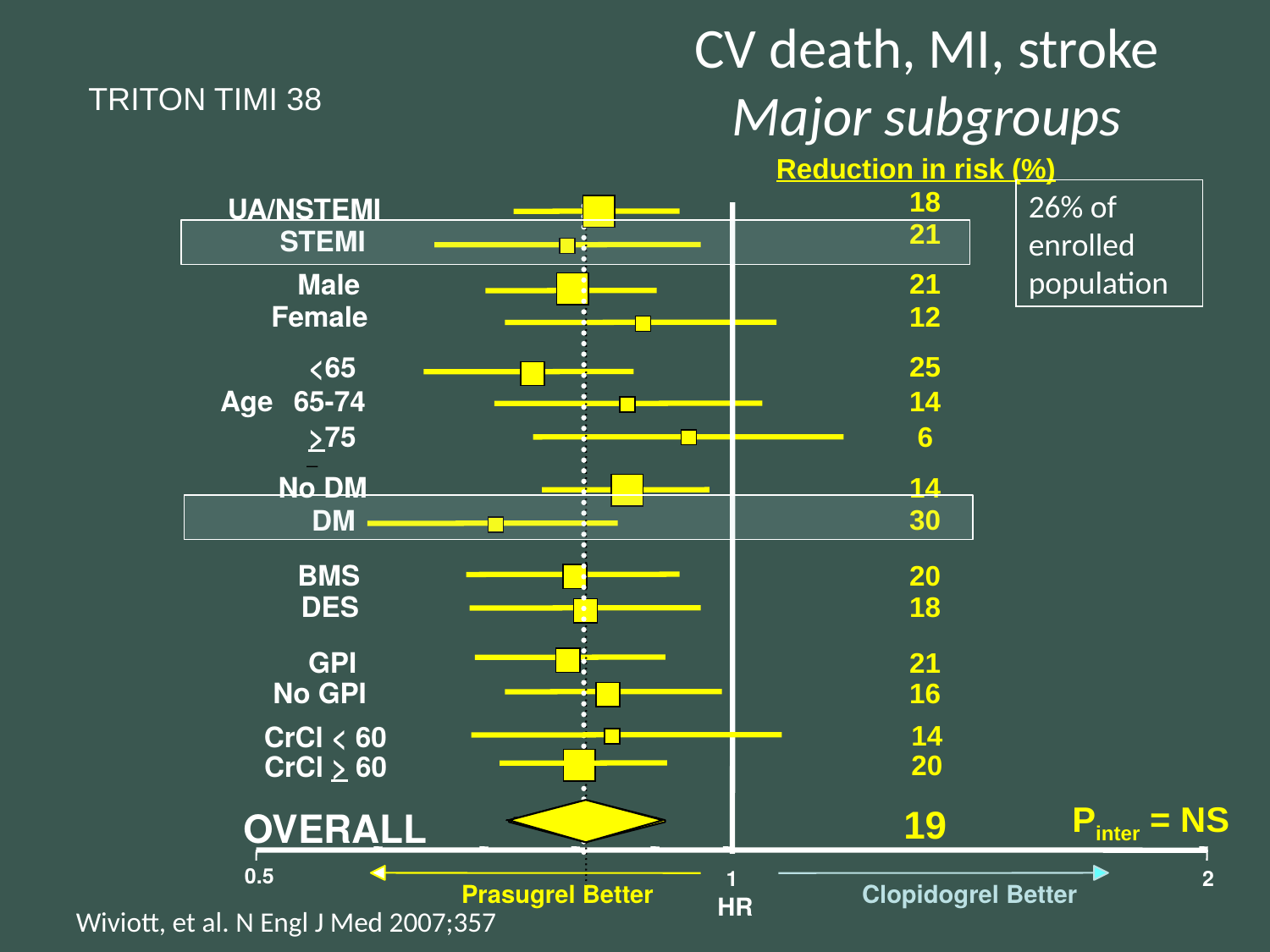

CV death, MI, stroke
Major subgroups
TRITON TIMI 38
Reduction in risk (%)
18
26% of enrolled population
UA/NSTEMI

B

21

STEMI

21

Male

12

Female

25

<65

14

Age
65-74

6

>75

14

No DM

30

DM

20

BMS

18

DES

21

GPI

16

No GPI

14

CrCl < 60

20

CrCl > 60

Pinter = NS
19

OVERALL

0.5

1
2

Prasugrel Better
Clopidogrel Better

HR
Wiviott, et al. N Engl J Med 2007;357